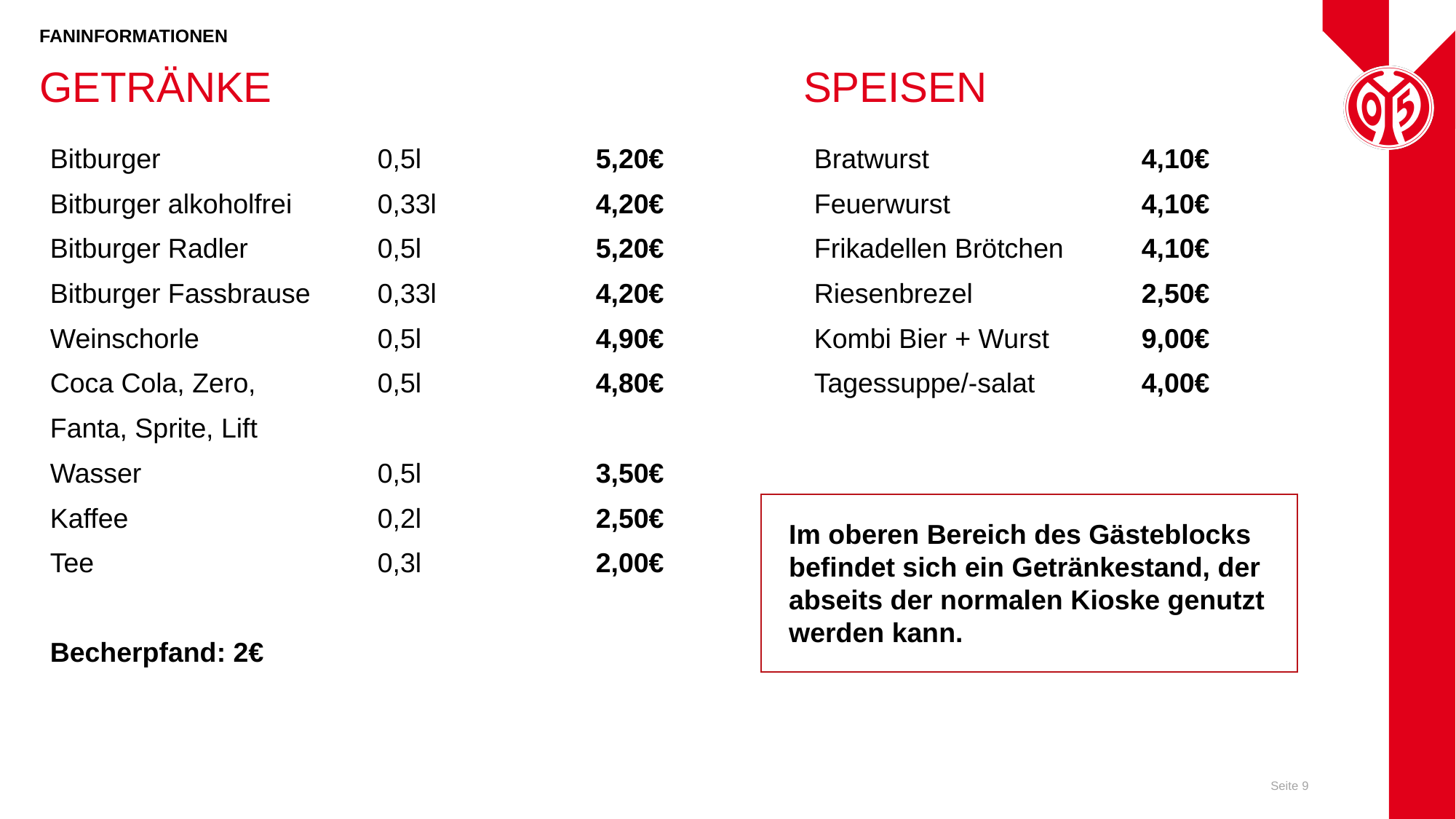

Faninformationen
# Getränke					speisen
Bitburger 		0,5l		5,20€		Bratwurst		4,10€
Bitburger alkoholfrei	0,33l		4,20€		Feuerwurst		4,10€
Bitburger Radler		0,5l		5,20€		Frikadellen Brötchen	4,10€
Bitburger Fassbrause	0,33l		4,20€		Riesenbrezel		2,50€
Weinschorle		0,5l		4,90€		Kombi Bier + Wurst	9,00€
Coca Cola, Zero,		0,5l		4,80€		Tagessuppe/-salat	4,00€
Fanta, Sprite, Lift
Wasser			0,5l		3,50€
Kaffee			0,2l		2,50€
Tee			0,3l		2,00€

Becherpfand: 2€

Im oberen Bereich des Gästeblocks befindet sich ein Getränkestand, der abseits der normalen Kioske genutzt werden kann.
Seite 9